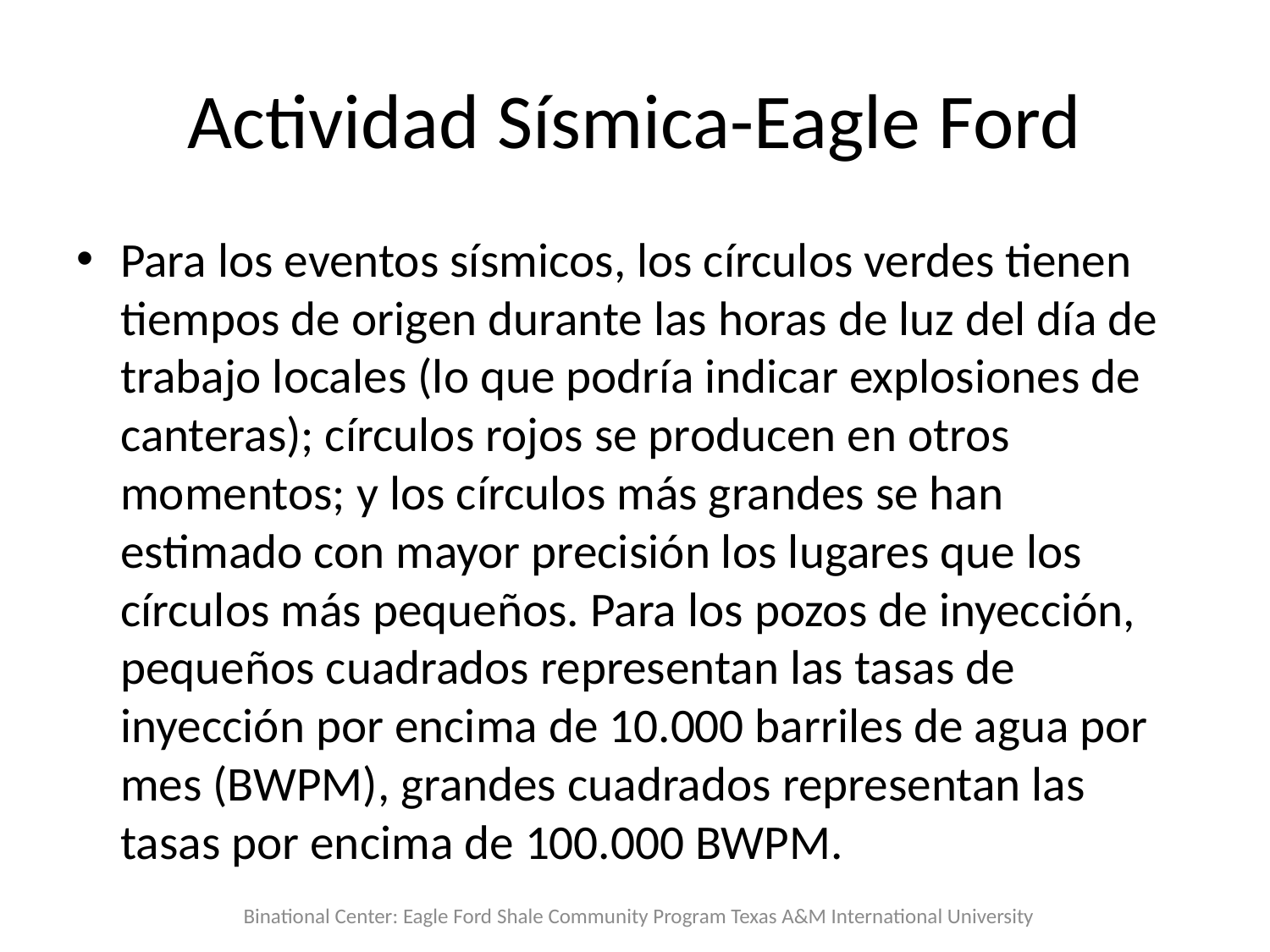

# Actividad Sísmica-Eagle Ford
Para los eventos sísmicos, los círculos verdes tienen tiempos de origen durante las horas de luz del día de trabajo locales (lo que podría indicar explosiones de canteras); círculos rojos se producen en otros momentos; y los círculos más grandes se han estimado con mayor precisión los lugares que los círculos más pequeños. Para los pozos de inyección, pequeños cuadrados representan las tasas de inyección por encima de 10.000 barriles de agua por mes (BWPM), grandes cuadrados representan las tasas por encima de 100.000 BWPM.
Binational Center: Eagle Ford Shale Community Program Texas A&M International University